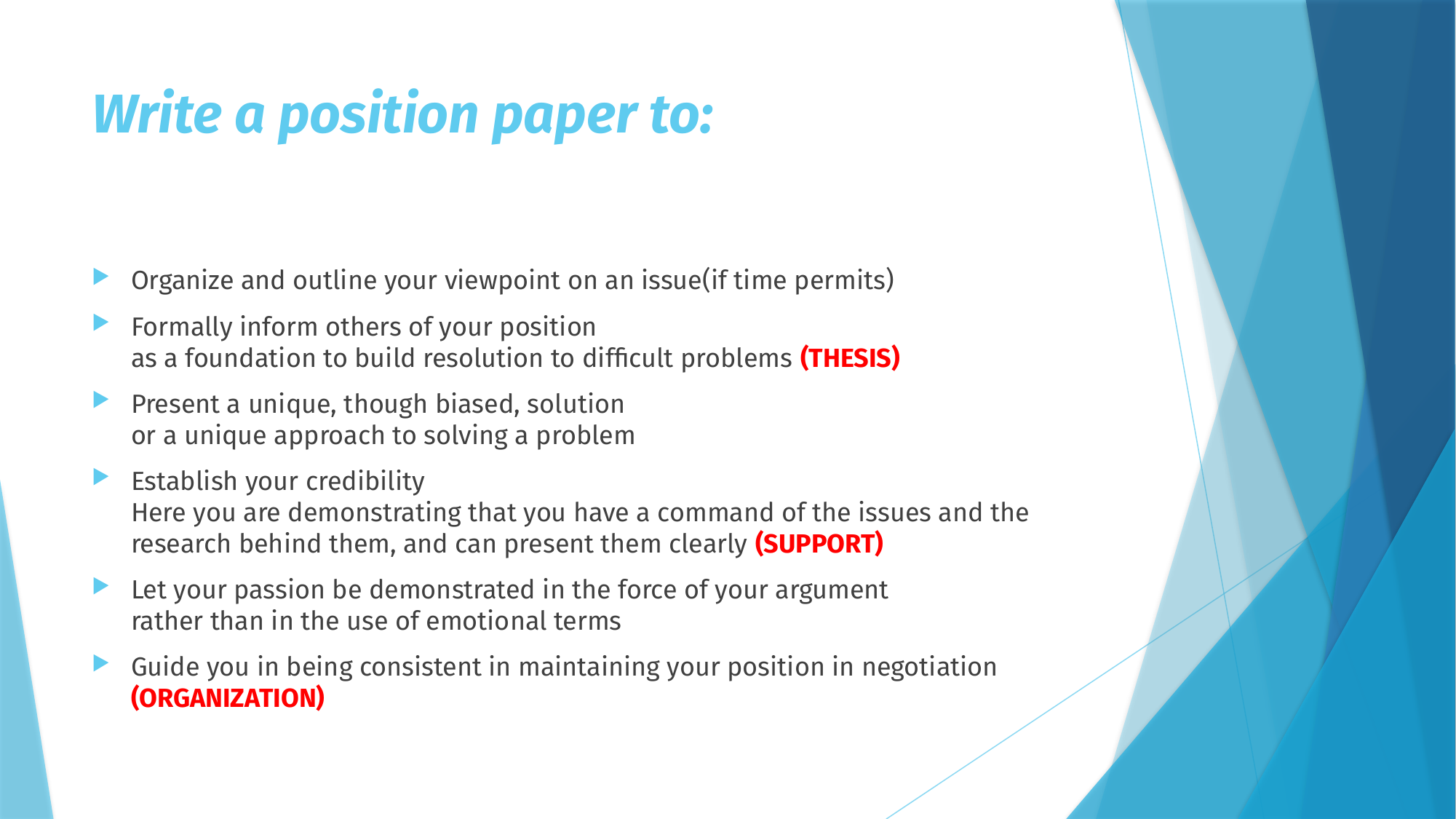

# Write a position paper to:
Organize and outline your viewpoint on an issue(if time permits)
Formally inform others of your position
as a foundation to build resolution to difficult problems (THESIS)
Present a unique, though biased, solution
or a unique approach to solving a problem
Establish your credibility
Here you are demonstrating that you have a command of the issues and the research behind them, and can present them clearly (SUPPORT)
Let your passion be demonstrated in the force of your argument
rather than in the use of emotional terms
Guide you in being consistent in maintaining your position in negotiation (ORGANIZATION)